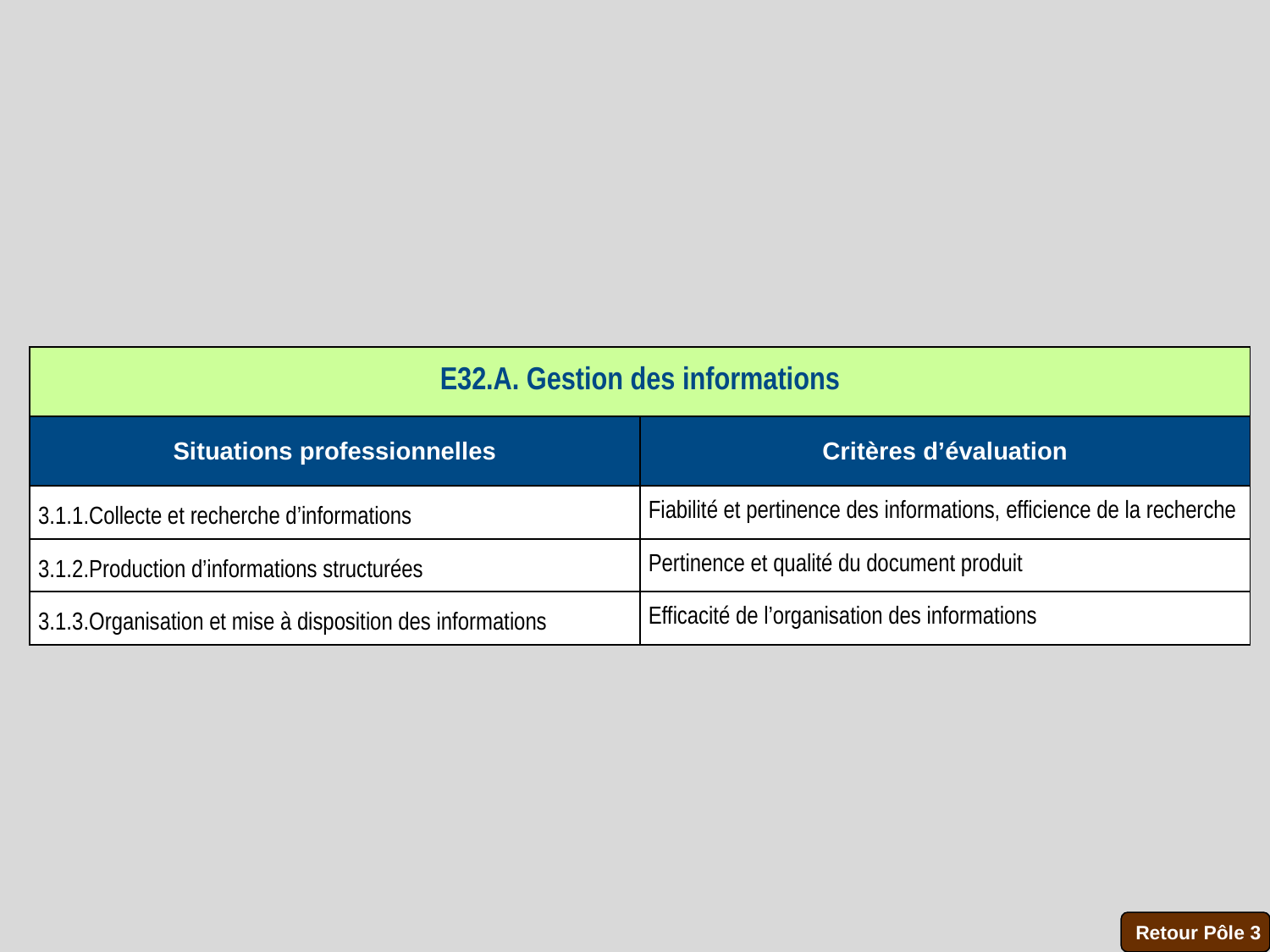

| E32.A. Gestion des informations |  |
| --- | --- |
| Situations professionnelles | Critères d’évaluation |
| 3.1.1.Collecte et recherche d’informations | Fiabilité et pertinence des informations, efficience de la recherche |
| 3.1.2.Production d’informations structurées | Pertinence et qualité du document produit |
| 3.1.3.Organisation et mise à disposition des informations | Efficacité de l’organisation des informations |
Retour Pôle 3